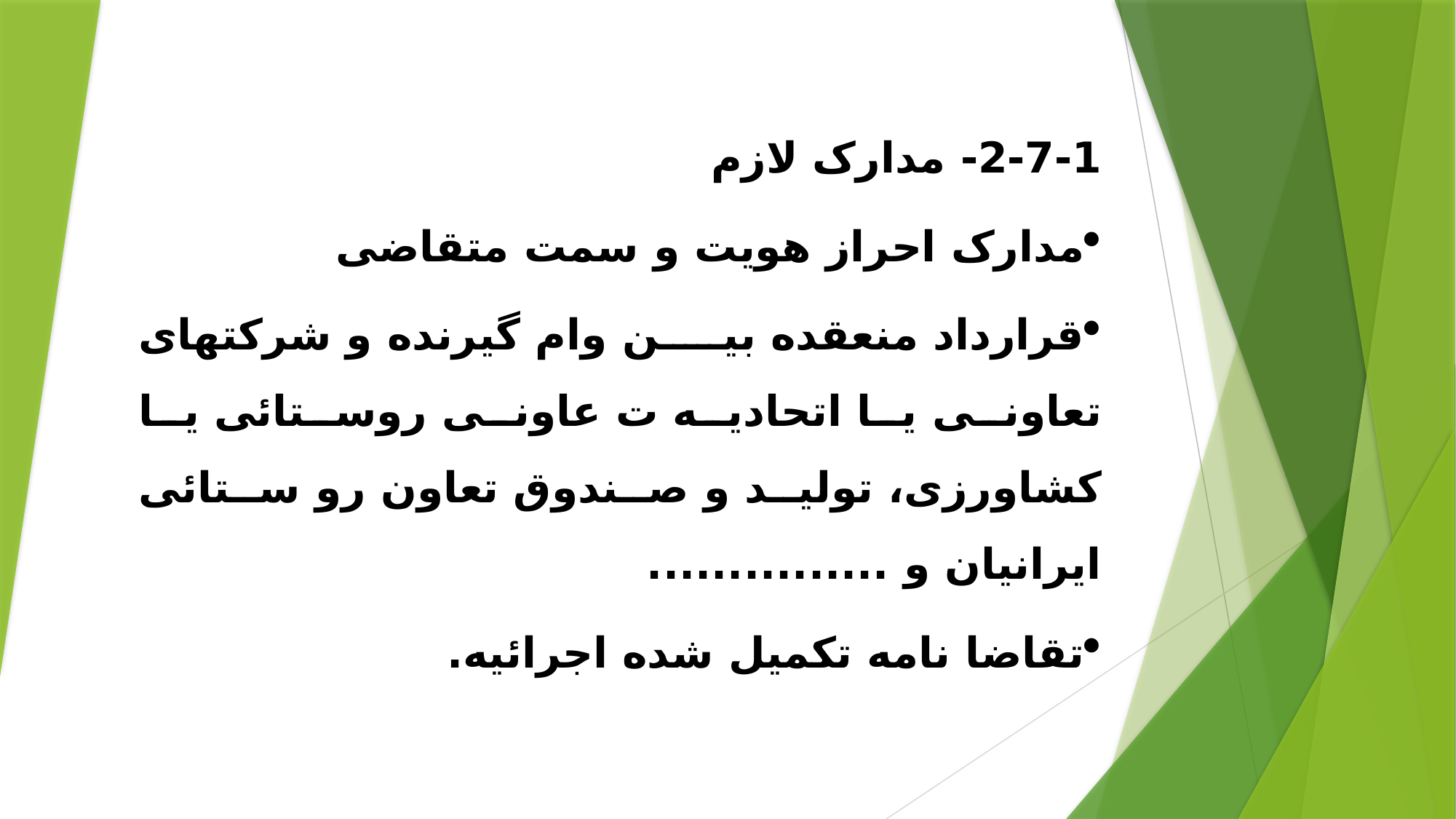

2-7-1- مدارک لازم
مدارک احراز هویت و سمت متقاضی
قرارداد منعقده بین وام گیرنده و شرکتهای تعاونی یا اتحادیه ت عاونی روستائی یا کشاورزی، تولید و صندوق تعاون رو ستائی ایرانیان و ...............
تقاضا نامه تکمیل شده اجرائیه.